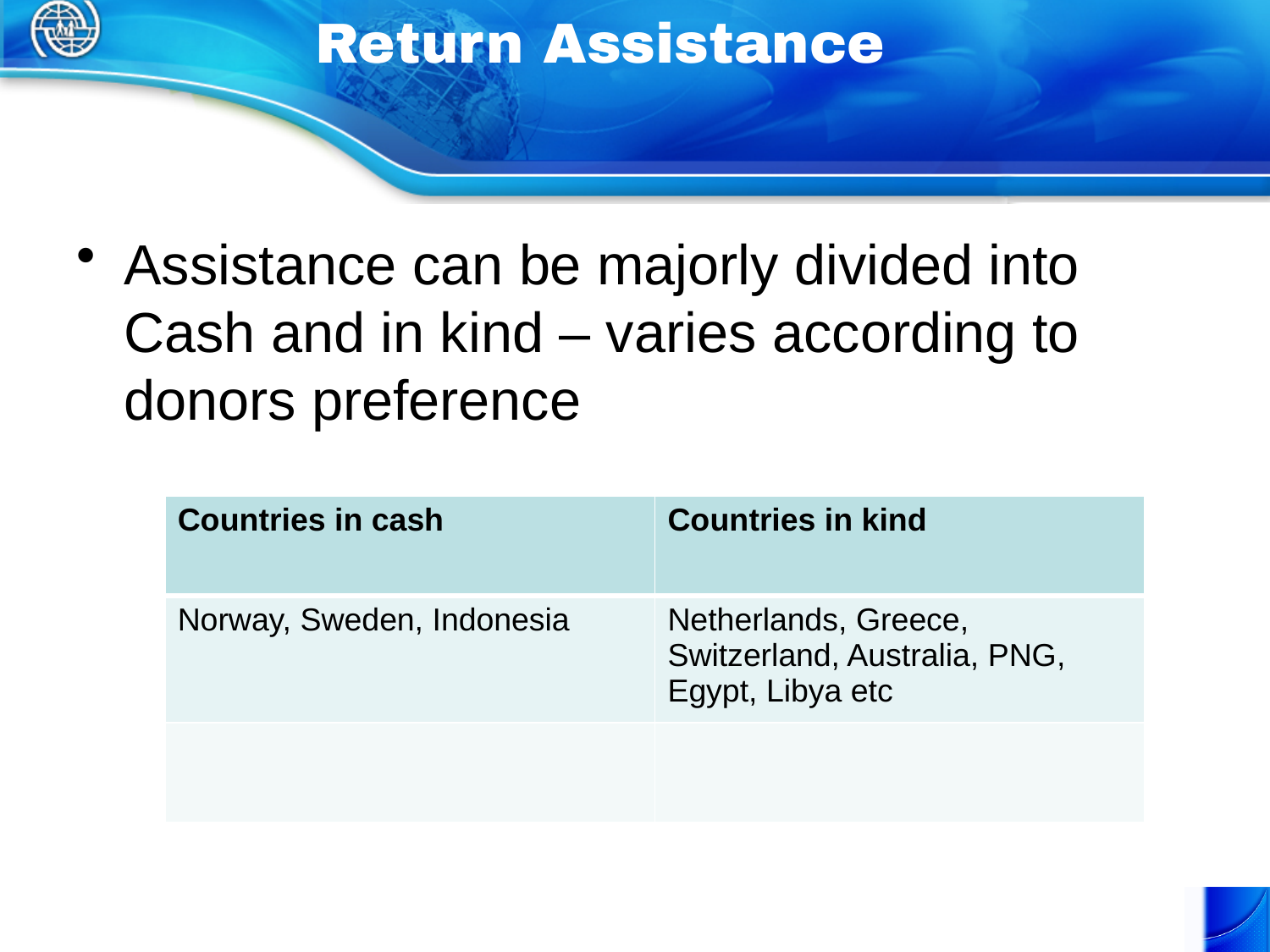

# Return Assistance
Assistance can be majorly divided into Cash and in kind – varies according to donors preference

| Countries in cash | Countries in kind |
| --- | --- |
| Norway, Sweden, Indonesia | Netherlands, Greece, Switzerland, Australia, PNG, Egypt, Libya etc |
|  |  |